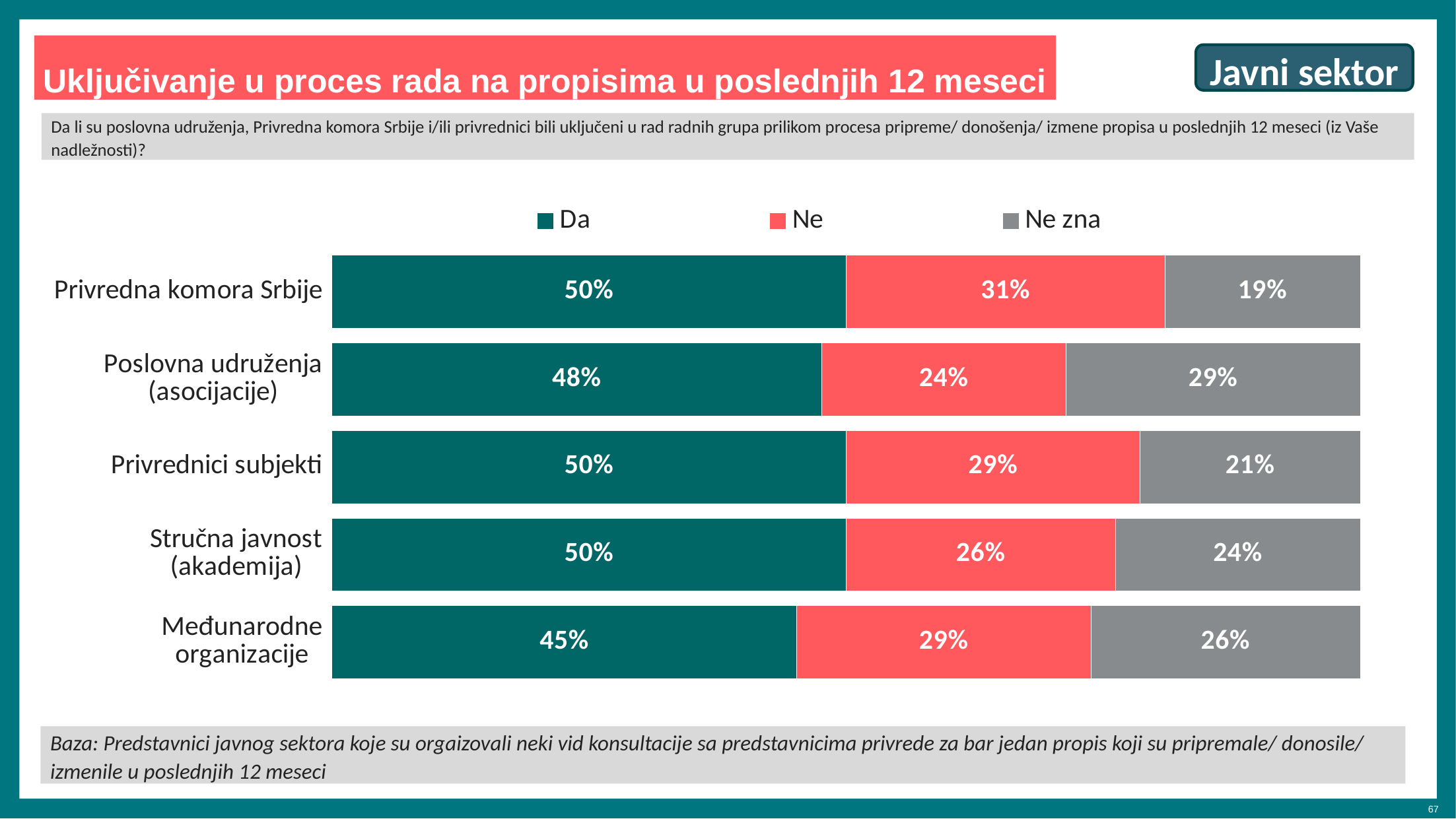

Uključivanje u proces rada na propisima u poslednjih 12 meseci
Javni sektor
Da li su poslovna udruženja, Privredna komora Srbije i/ili privrednici bili uključeni u rad radnih grupa prilikom procesa pripreme/ donošenja/ izmene propisa u poslednjih 12 meseci (iz Vaše nadležnosti)?

### Chart

| Category | Da | Ne | Ne zna |
|---|---|---|---|
| Privredna komora Srbije | 50.0 | 31.0 | 19.0 |
| Poslovna udruženja (asocijacije) | 47.6 | 23.8 | 28.6 |
| Privrednici subjekti | 50.0 | 28.6 | 21.4 |
| Stručna javnost (akademija) | 50.0 | 26.2 | 23.8 |
| Međunarodne organizacije | 45.2 | 28.6 | 26.2 |
Baza: Predstavnici javnog sektora koje su orgaizovali neki vid konsultacije sa predstavnicima privrede za bar jedan propis koji su pripremale/ donosile/ izmenile u poslednjih 12 meseci